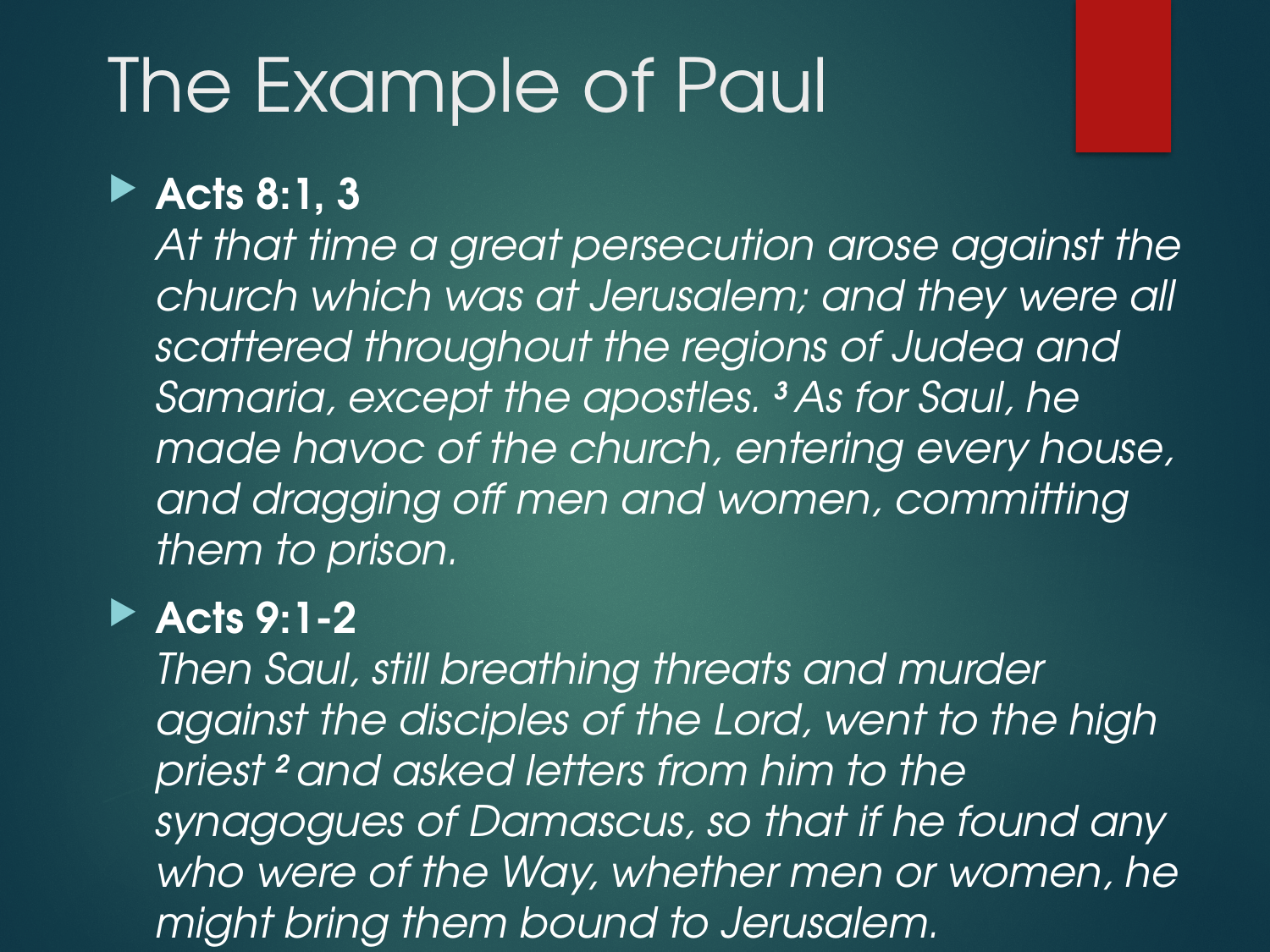

# The Example of Paul
Acts 8:1, 3
At that time a great persecution arose against the church which was at Jerusalem; and they were all scattered throughout the regions of Judea and Samaria, except the apostles. 3 As for Saul, he made havoc of the church, entering every house, and dragging off men and women, committing them to prison.
Acts 9:1-2
Then Saul, still breathing threats and murder against the disciples of the Lord, went to the high priest 2 and asked letters from him to the synagogues of Damascus, so that if he found any who were of the Way, whether men or women, he might bring them bound to Jerusalem.